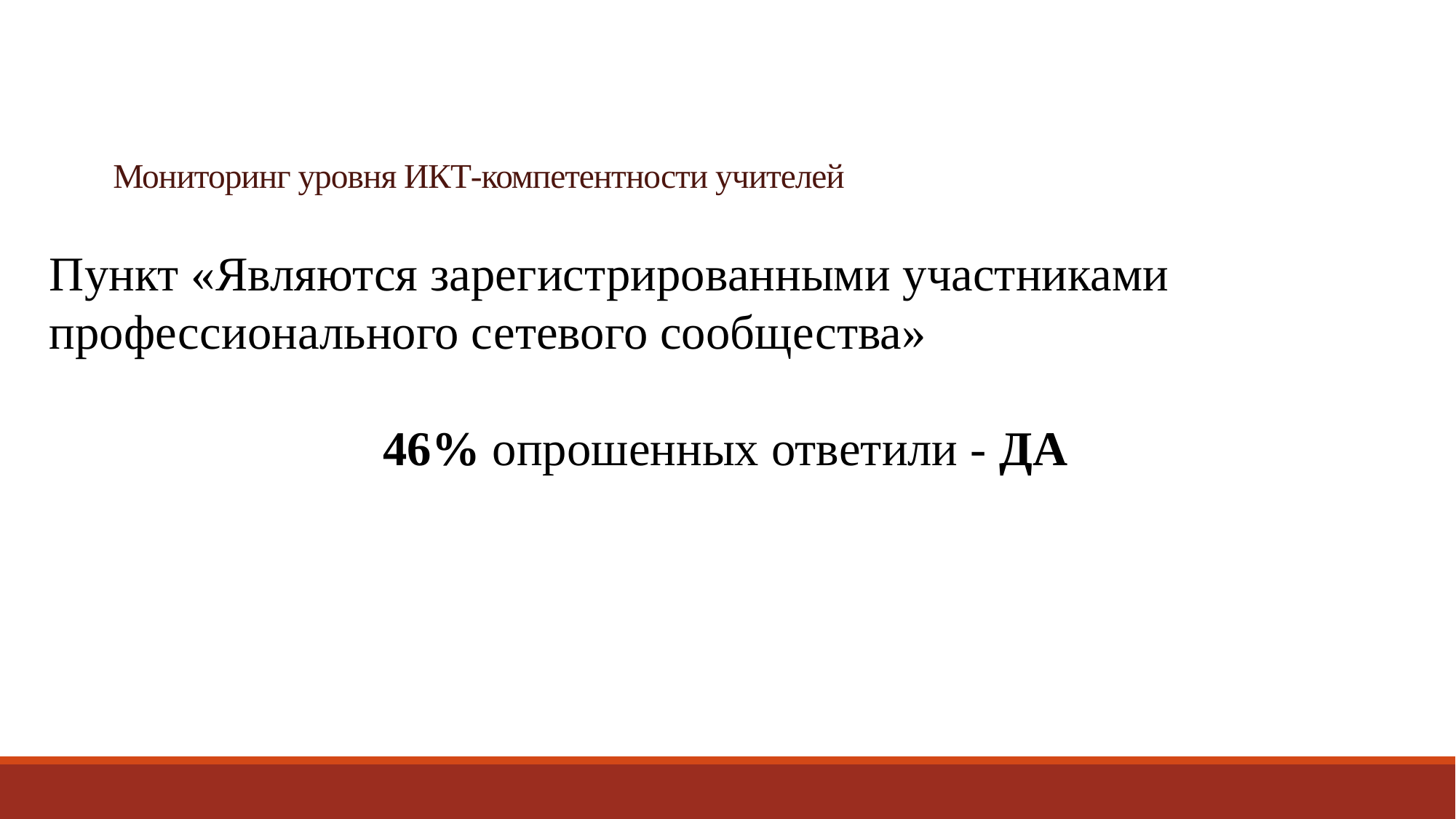

# Мониторинг уровня ИКТ-компетентности учителей
Пункт «Являются зарегистрированными участниками профессионального сетевого сообщества»
46% опрошенных ответили - ДА